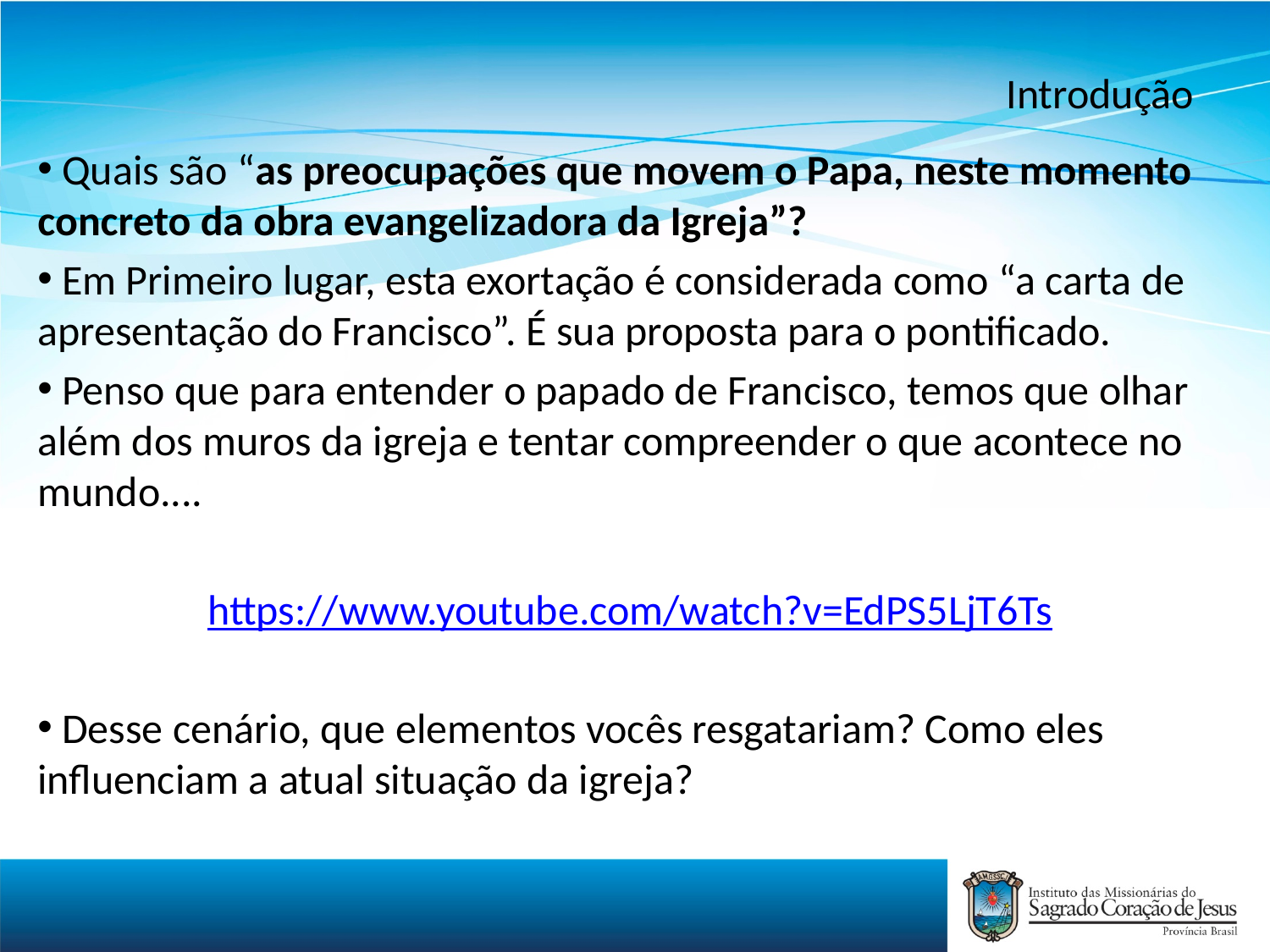

# Introdução
 Quais são “as preocupações que movem o Papa, neste momento concreto da obra evangelizadora da Igreja”?
 Em Primeiro lugar, esta exortação é considerada como “a carta de apresentação do Francisco”. É sua proposta para o pontificado.
 Penso que para entender o papado de Francisco, temos que olhar além dos muros da igreja e tentar compreender o que acontece no mundo....

https://www.youtube.com/watch?v=EdPS5LjT6Ts

 Desse cenário, que elementos vocês resgatariam? Como eles influenciam a atual situação da igreja?